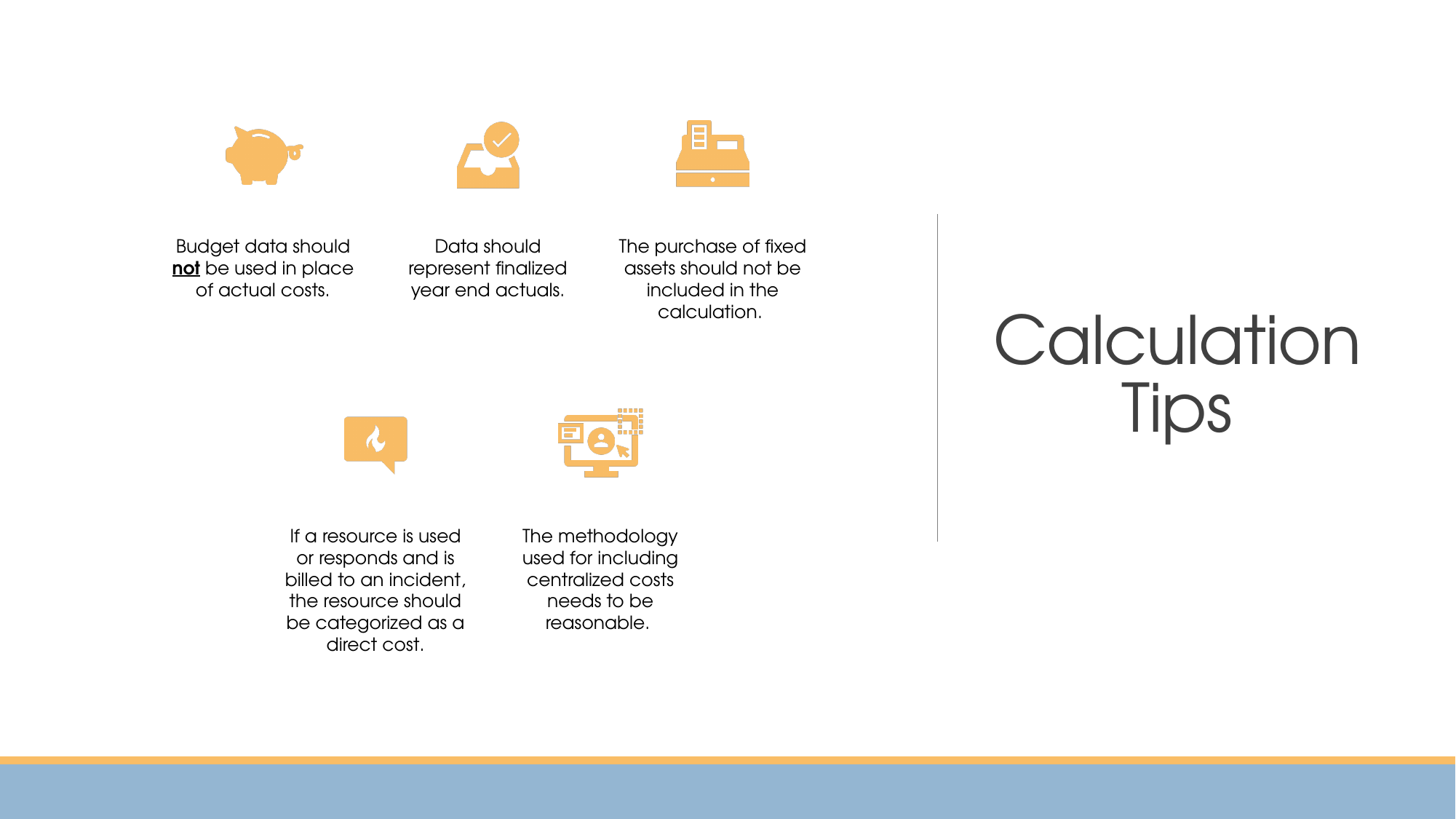

# Calculation Tips
Budget data should not be used in place of actual costs.
Data should represent finalized year end actuals.
The purchase of fixed assets should not be included in the calculation.
If a resource is used or responds and is billed to an incident, the resource should be categorized as a direct cost.
The methodology used for including centralized costs needs to be reasonable.

92